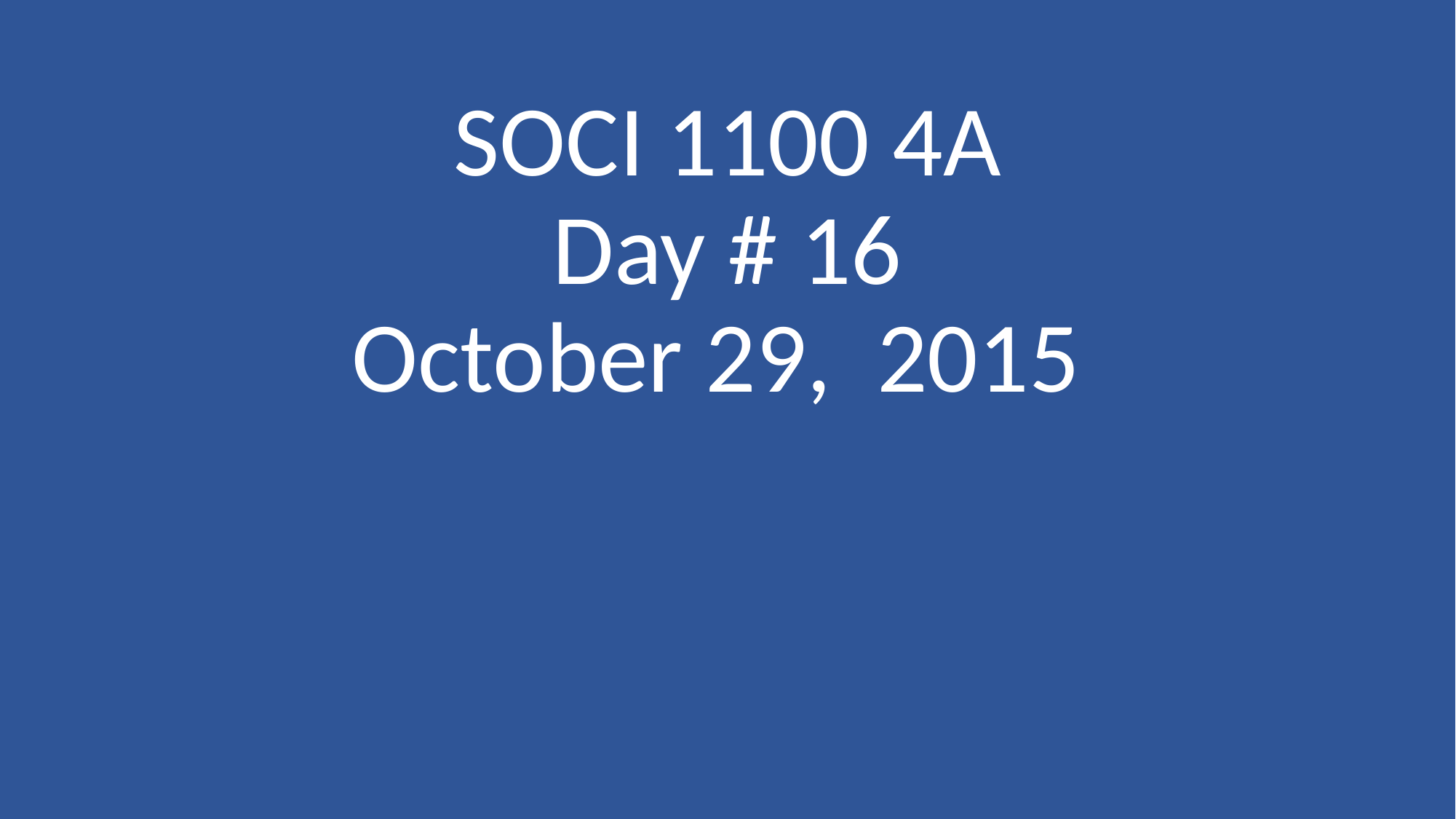

# SOCI 1100 4A Day # 16 October 29,  2015